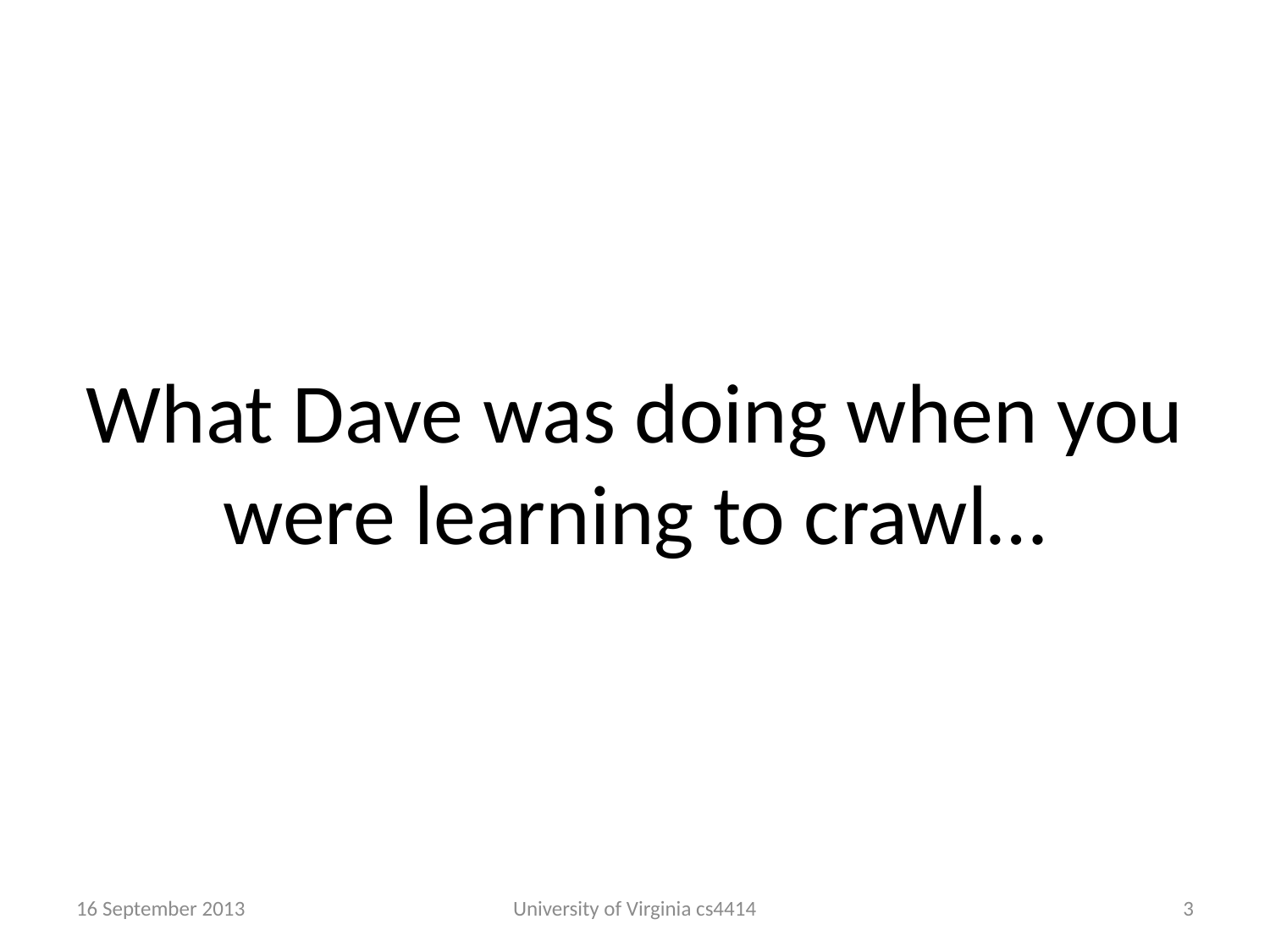

# What Dave was doing when you were learning to crawl…
16 September 2013
University of Virginia cs4414
3